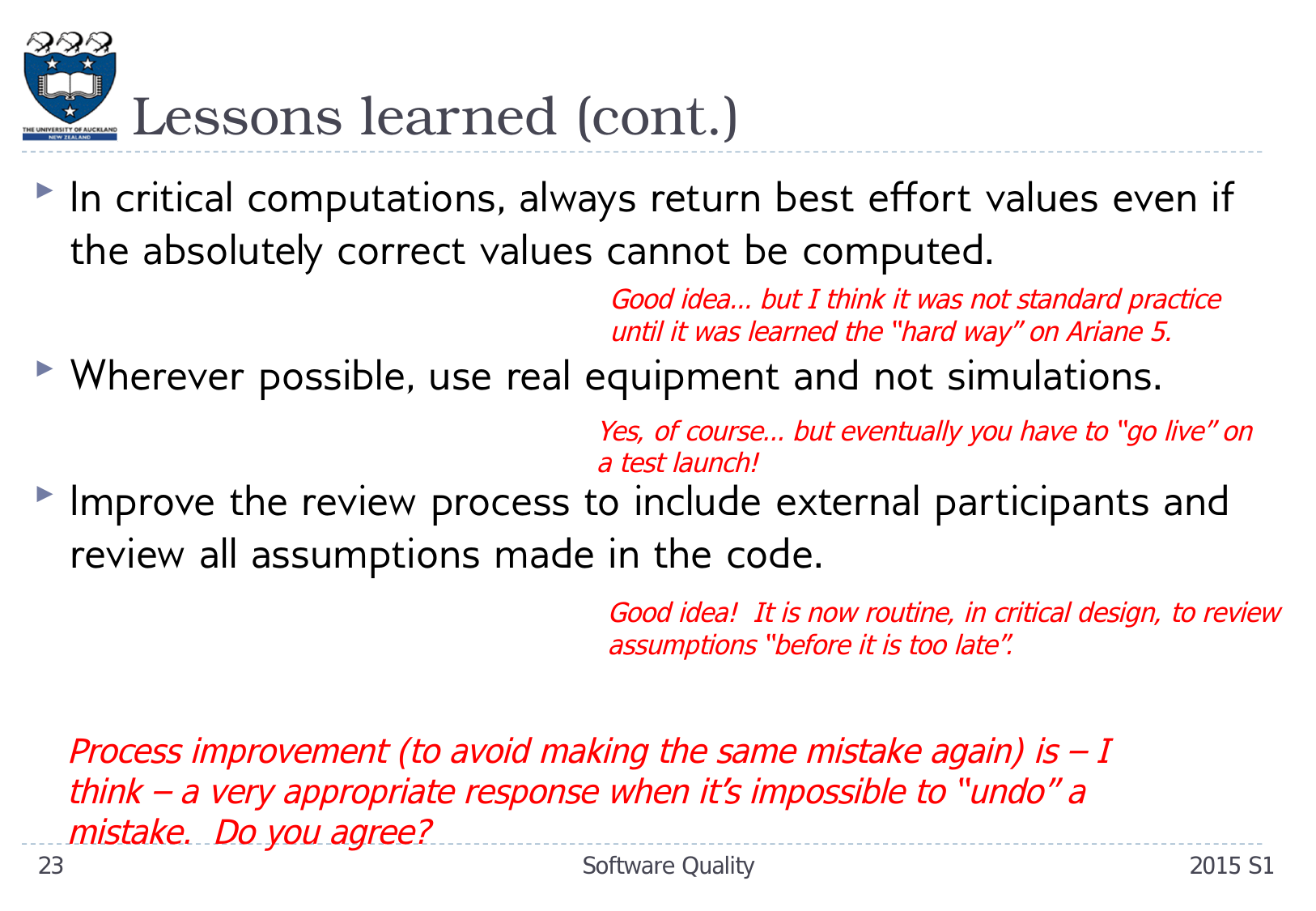

# Lessons learned (cont.)
In critical computations, always return best effort values even if the absolutely correct values cannot be computed.

Wherever possible, use real equipment and not simulations.

Improve the review process to include external participants and review all assumptions made in the code.
Good idea… but I think it was not standard practice until it was learned the “hard way” on Ariane 5.
Yes, of course… but eventually you have to “go live” on a test launch!
Good idea!  It is now routine, in critical design, to review assumptions “before it is too late”.
Process improvement (to avoid making the same mistake again) is – I think – a very appropriate response when it’s impossible to “undo” a mistake.  Do you agree?
23
Software Quality
2015 S1